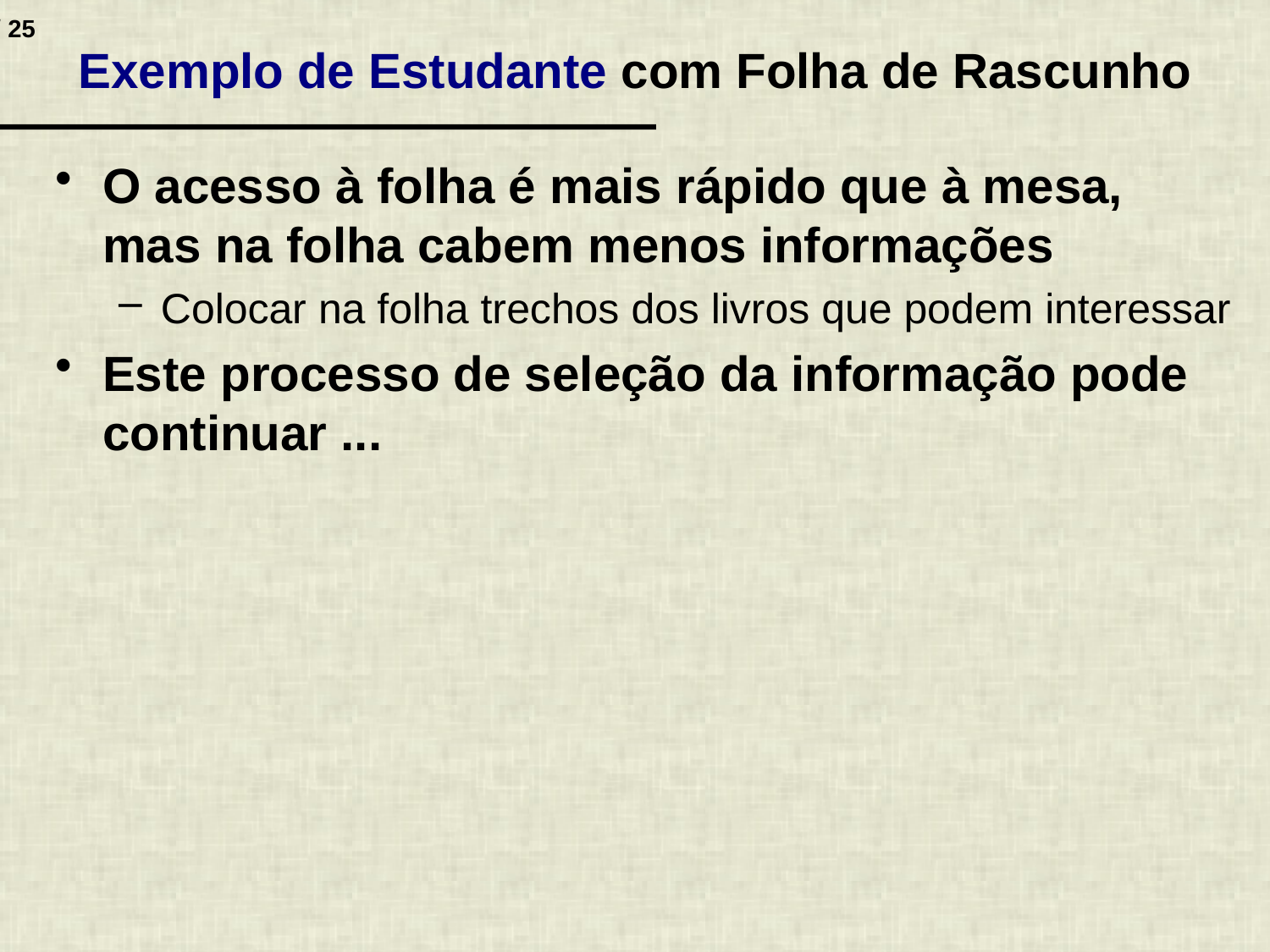

# Exemplo de Estudante com Folha de Rascunho
O acesso à folha é mais rápido que à mesa, mas na folha cabem menos informações
Colocar na folha trechos dos livros que podem interessar
Este processo de seleção da informação pode continuar ...